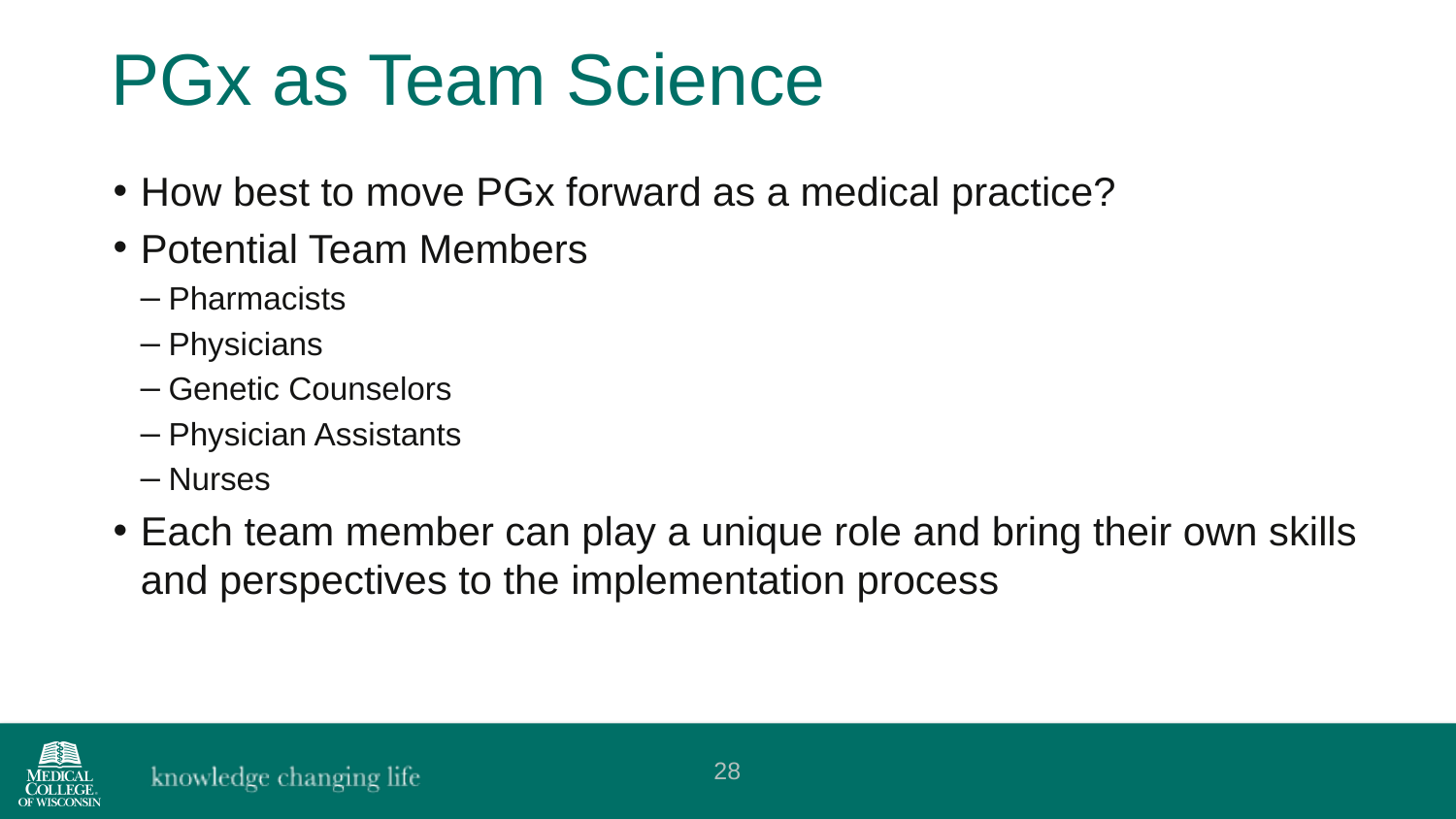

PGx as Team Science
How best to move PGx forward as a medical practice?
Potential Team Members
Pharmacists
Physicians
Genetic Counselors
Physician Assistants
Nurses
Each team member can play a unique role and bring their own skills and perspectives to the implementation process
28